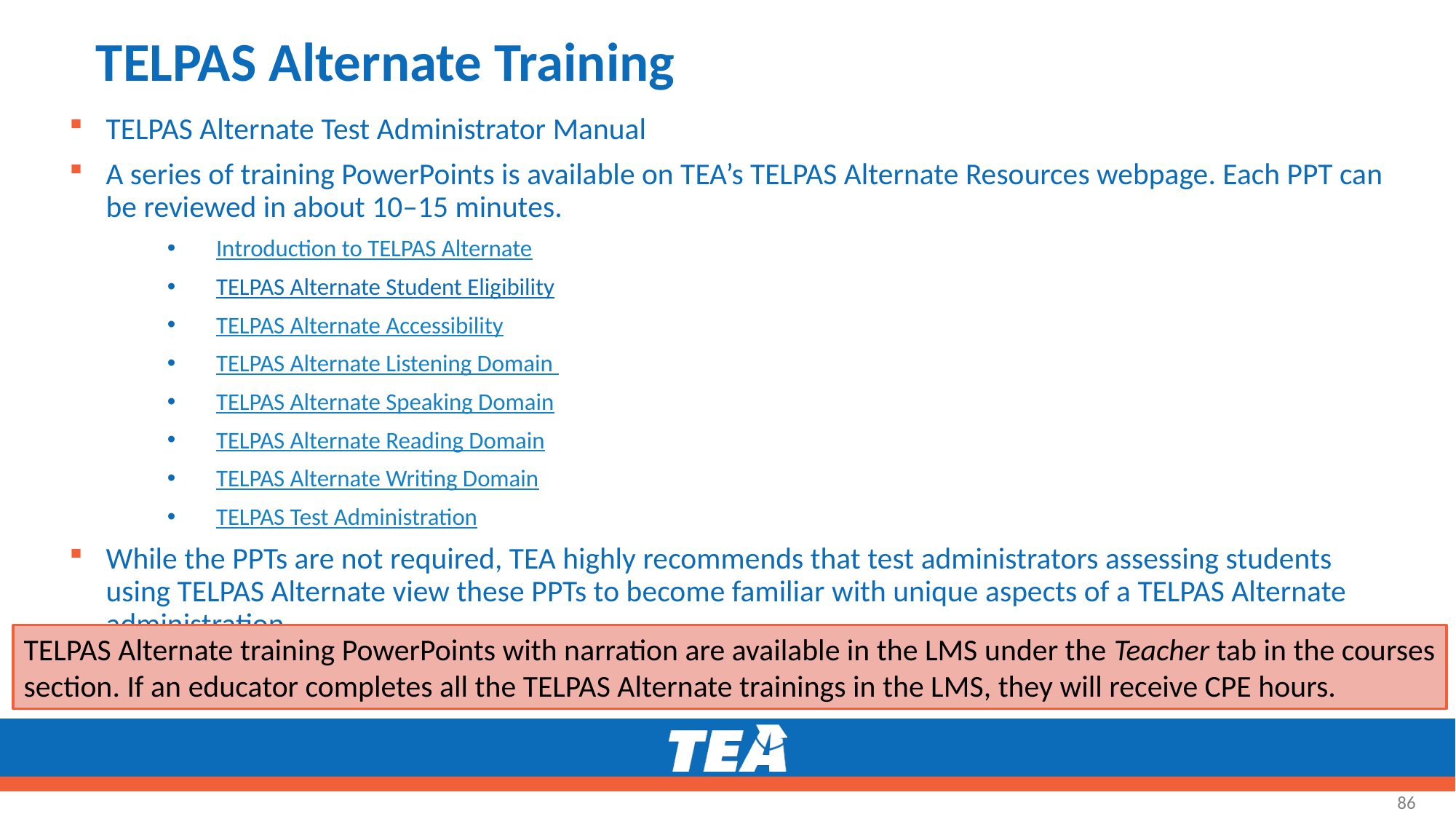

# TELPAS Alternate Training
TELPAS Alternate Test Administrator Manual
A series of training PowerPoints is available on TEA’s TELPAS Alternate Resources webpage. Each PPT can be reviewed in about 10–15 minutes.
Introduction to TELPAS Alternate
TELPAS Alternate Student Eligibility
TELPAS Alternate Accessibility
TELPAS Alternate Listening Domain
TELPAS Alternate Speaking Domain
TELPAS Alternate Reading Domain
TELPAS Alternate Writing Domain
TELPAS Test Administration
While the PPTs are not required, TEA highly recommends that test administrators assessing students using TELPAS Alternate view these PPTs to become familiar with unique aspects of a TELPAS Alternate administration.

TELPAS Alternate training PowerPoints with narration are available in the LMS under the Teacher tab in the courses section. If an educator completes all the TELPAS Alternate trainings in the LMS, they will receive CPE hours.
86